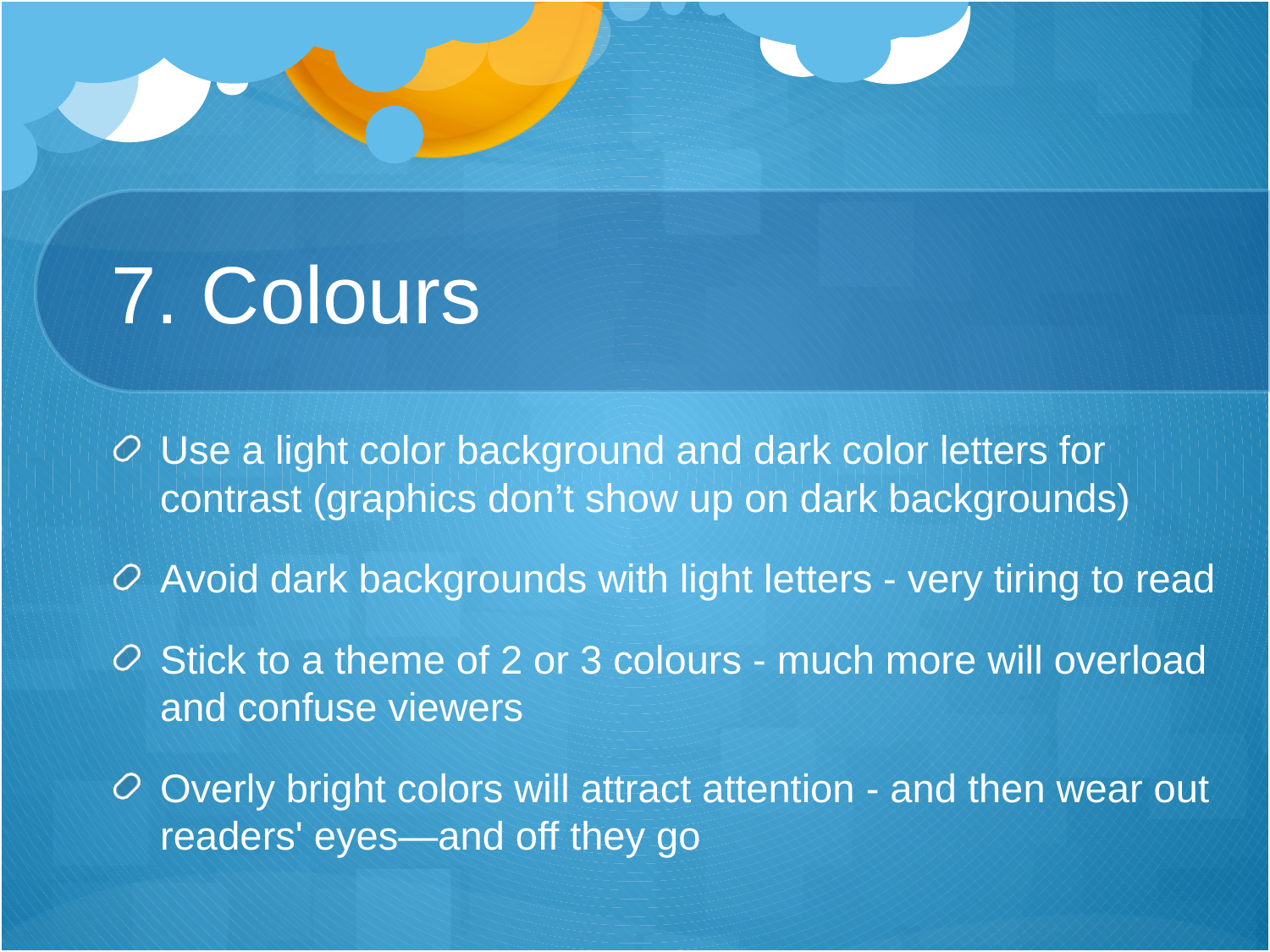

# 7. Colours
Use a light color background and dark color letters for contrast (graphics don’t show up on dark backgrounds)
Avoid dark backgrounds with light letters - very tiring to read
Stick to a theme of 2 or 3 colours - much more will overload and confuse viewers
Overly bright colors will attract attention - and then wear out readers' eyes—and off they go